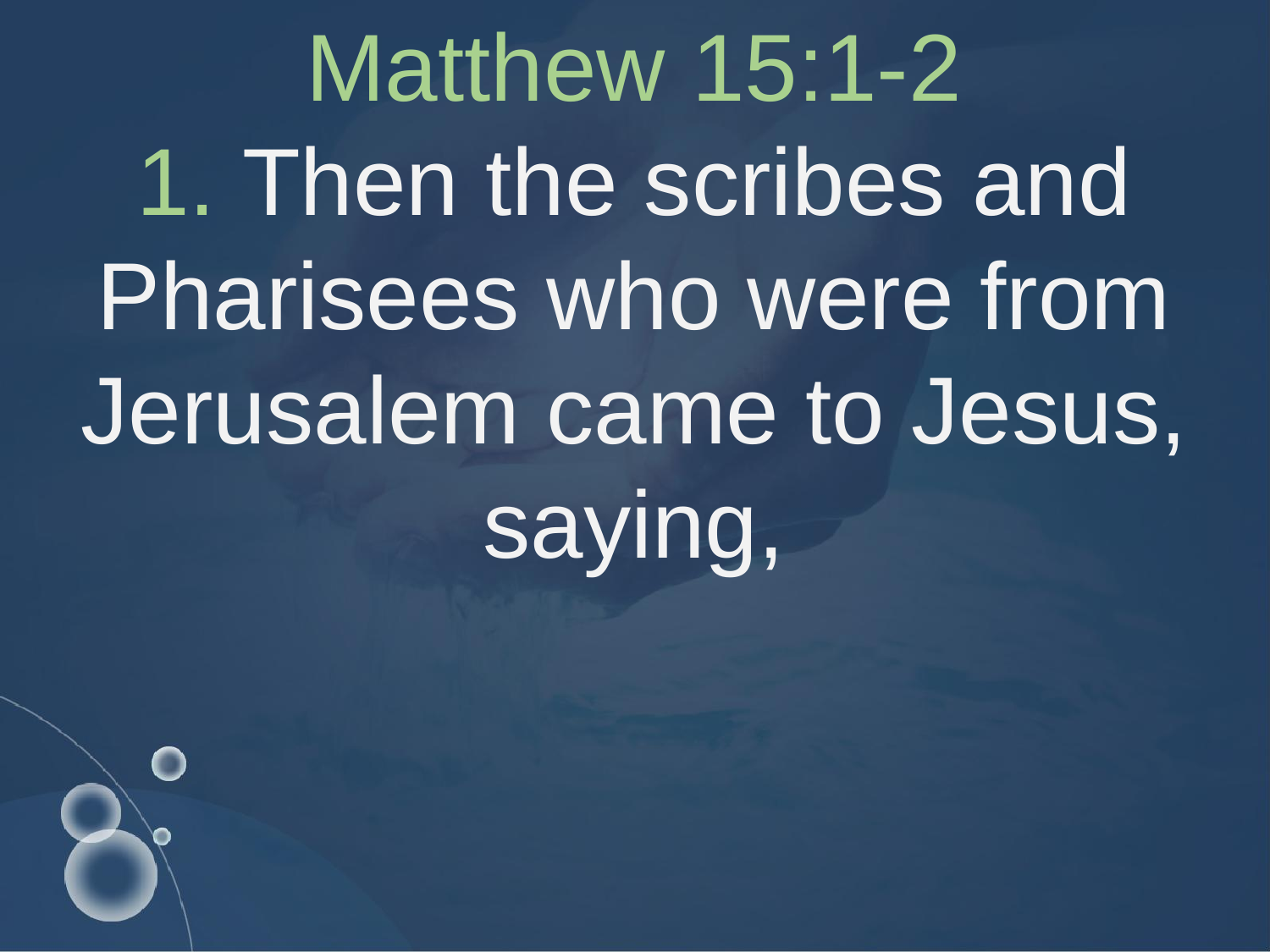

Matthew 15:1-2
1. Then the scribes and Pharisees who were from Jerusalem came to Jesus, saying,